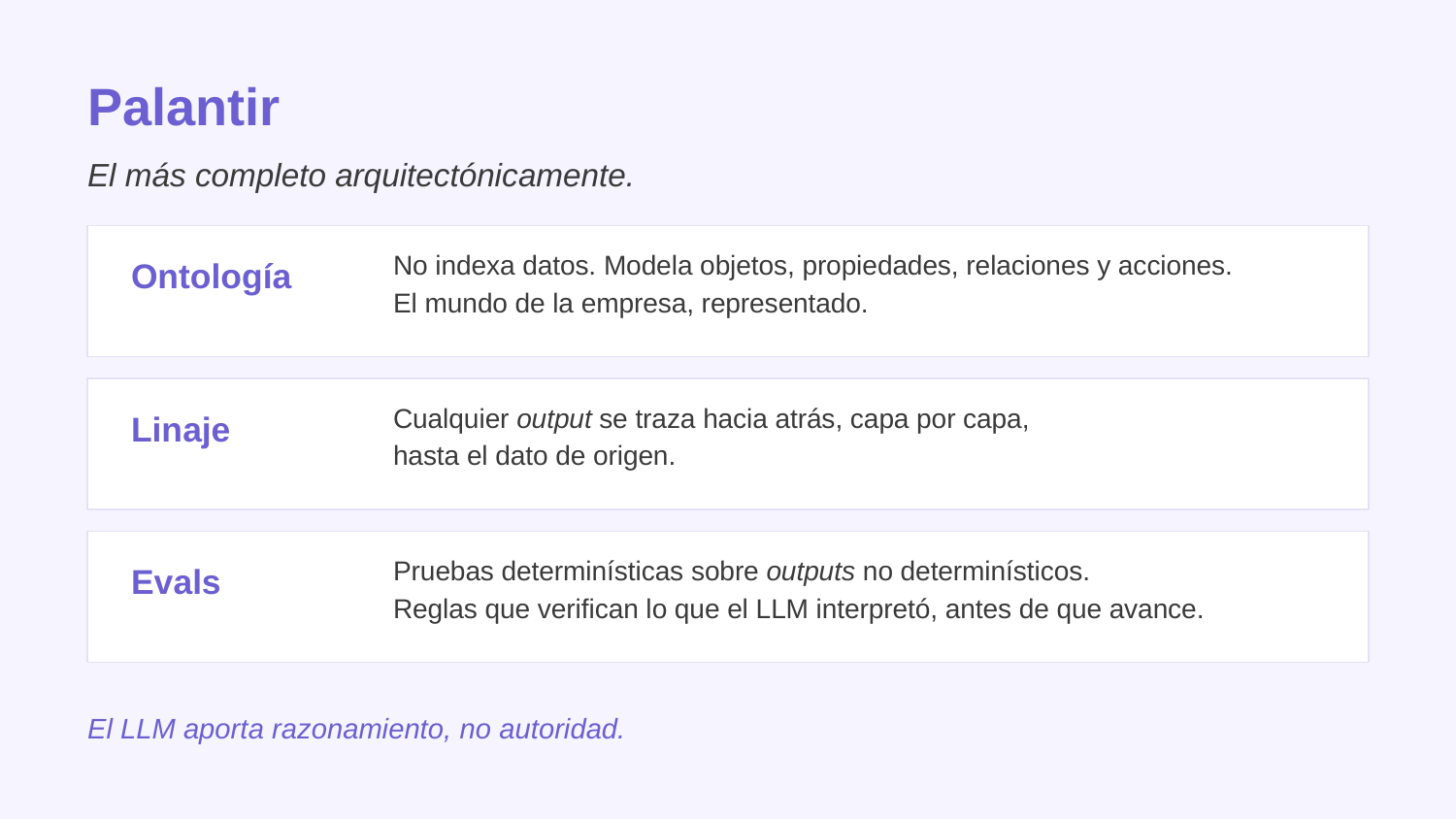

Palantir
El más completo arquitectónicamente.

No indexa datos. Modela objetos, propiedades, relaciones y acciones.
El mundo de la empresa, representado.
Ontología

Cualquier output se traza hacia atrás, capa por capa,
hasta el dato de origen.
Linaje

Pruebas determinísticas sobre outputs no determinísticos.
Reglas que verifican lo que el LLM interpretó, antes de que avance.
Evals
El LLM aporta razonamiento, no autoridad.